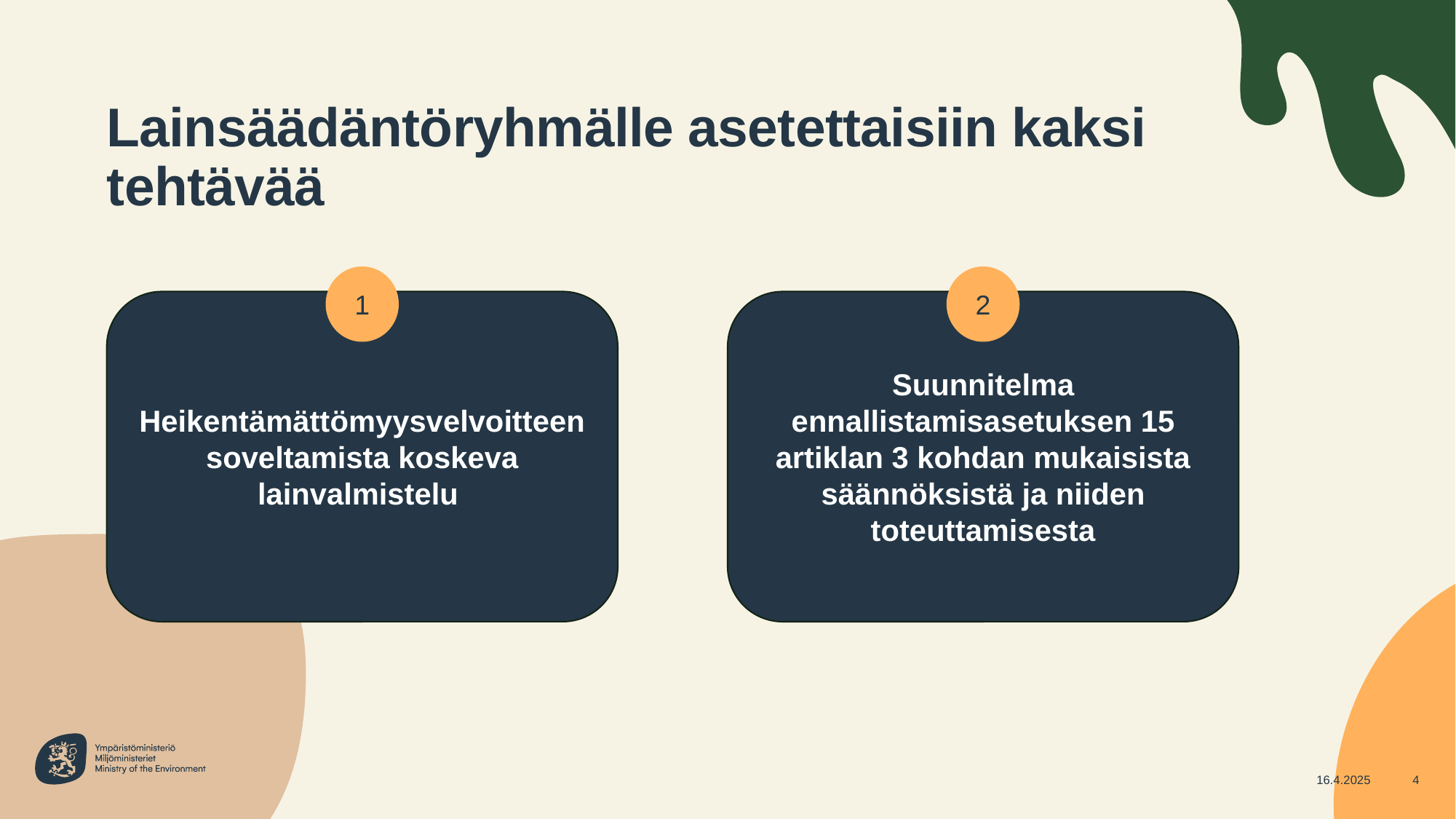

# Lainsäädäntöryhmälle asetettaisiin kaksi tehtävää
1
2
Heikentämättömyysvelvoitteen soveltamista koskeva lainvalmistelu
Suunnitelma ennallistamisasetuksen 15 artiklan 3 kohdan mukaisista säännöksistä ja niiden toteuttamisesta
16.4.2025
4